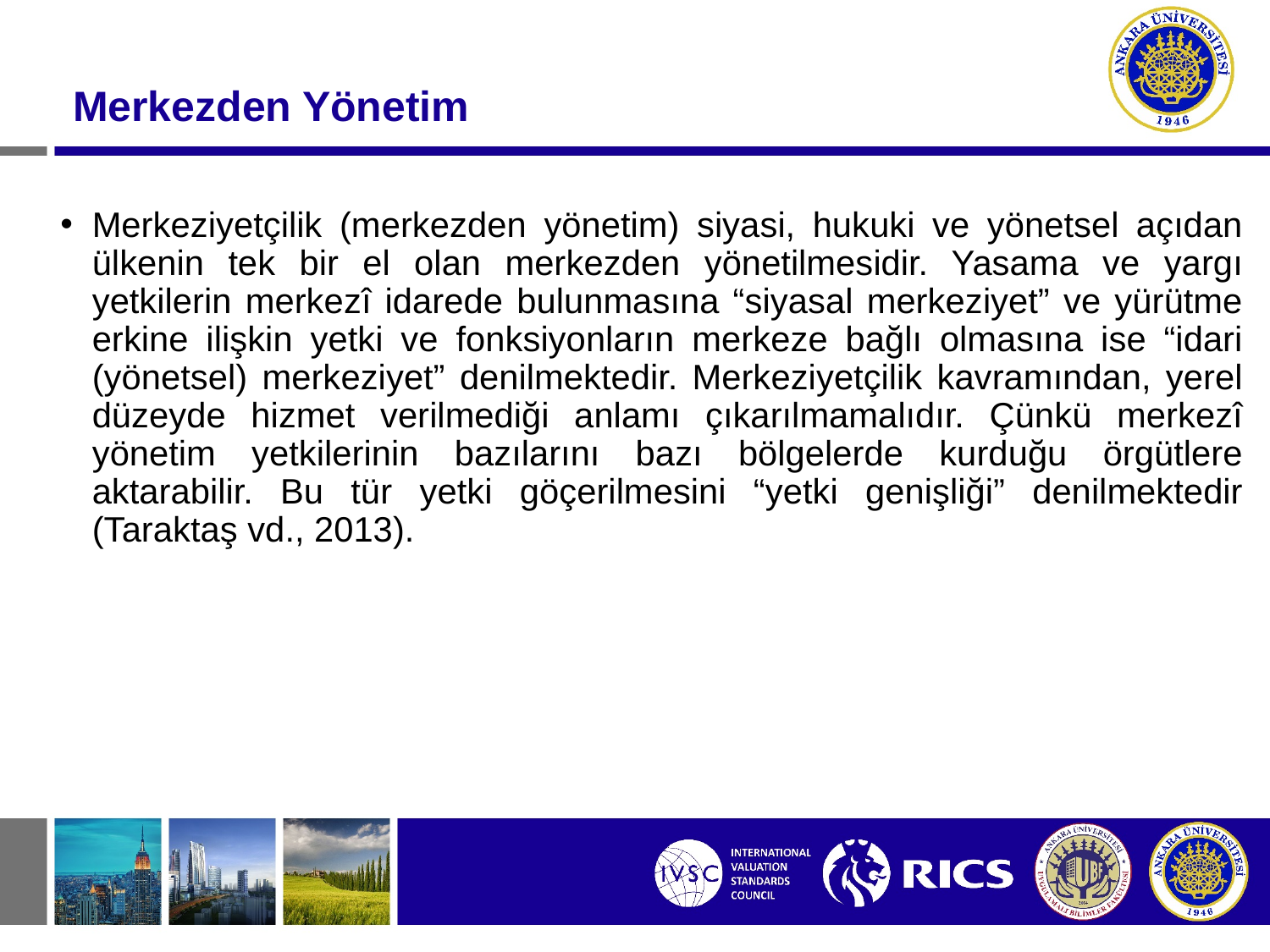

Merkezden Yönetim
Merkeziyetçilik (merkezden yönetim) siyasi, hukuki ve yönetsel açıdan ülkenin tek bir el olan merkezden yönetilmesidir. Yasama ve yargı yetkilerin merkezî idarede bulunmasına “siyasal merkeziyet” ve yürütme erkine ilişkin yetki ve fonksiyonların merkeze bağlı olmasına ise “idari (yönetsel) merkeziyet” denilmektedir. Merkeziyetçilik kavramından, yerel düzeyde hizmet verilmediği anlamı çıkarılmamalıdır. Çünkü merkezî yönetim yetkilerinin bazılarını bazı bölgelerde kurduğu örgütlere aktarabilir. Bu tür yetki göçerilmesini “yetki genişliği” denilmektedir (Taraktaş vd., 2013).